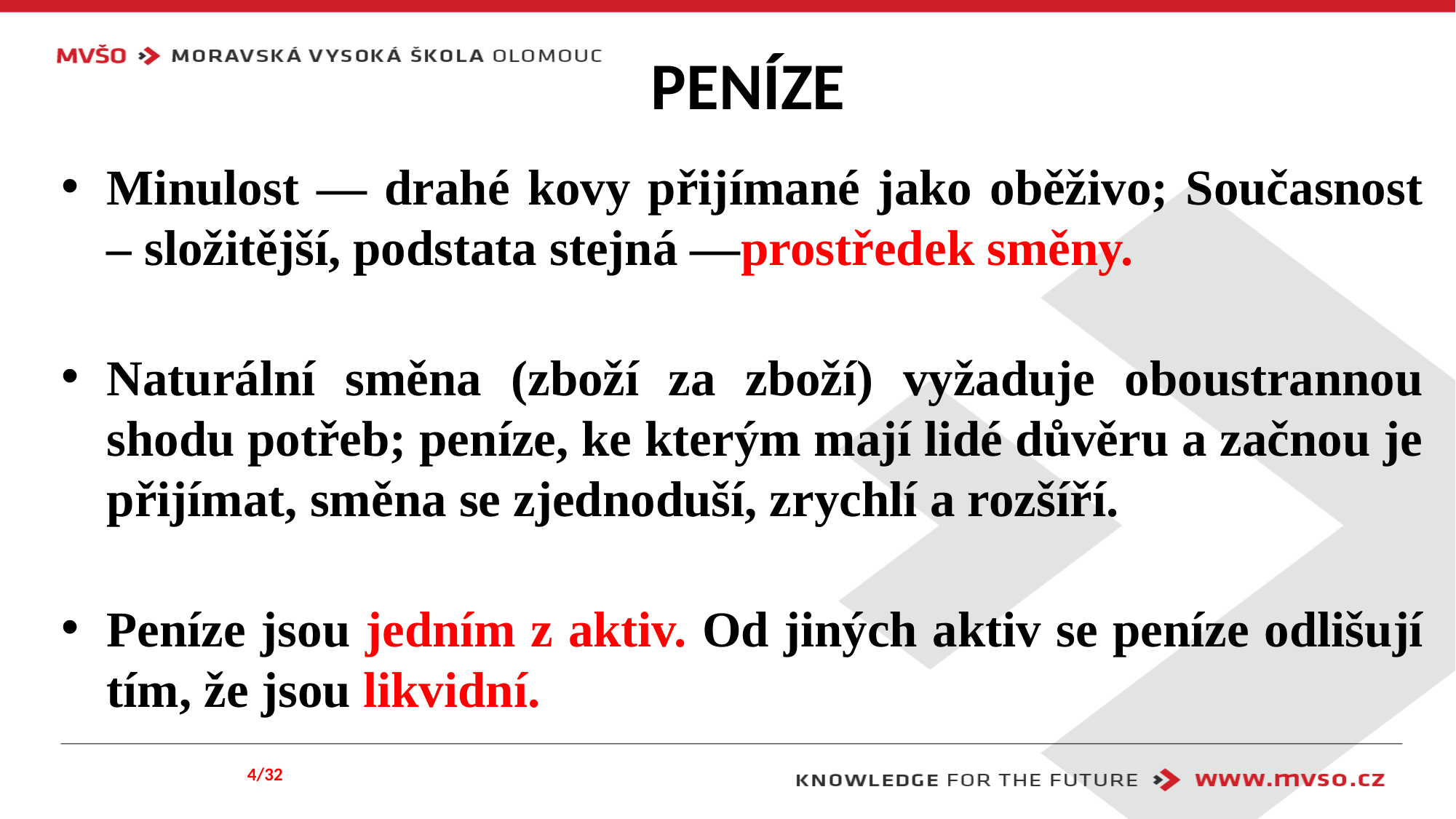

# PENÍZE
Minulost — drahé kovy přijímané jako oběživo; Současnost – složitější, podstata stejná —prostředek směny.

Naturální směna (zboží za zboží) vyžaduje oboustrannou shodu potřeb; peníze, ke kterým mají lidé důvěru a začnou je přijímat, směna se zjednoduší, zrychlí a rozšíří.

Peníze jsou jedním z aktiv. Od jiných aktiv se peníze odlišují tím, že jsou likvidní.

4/32